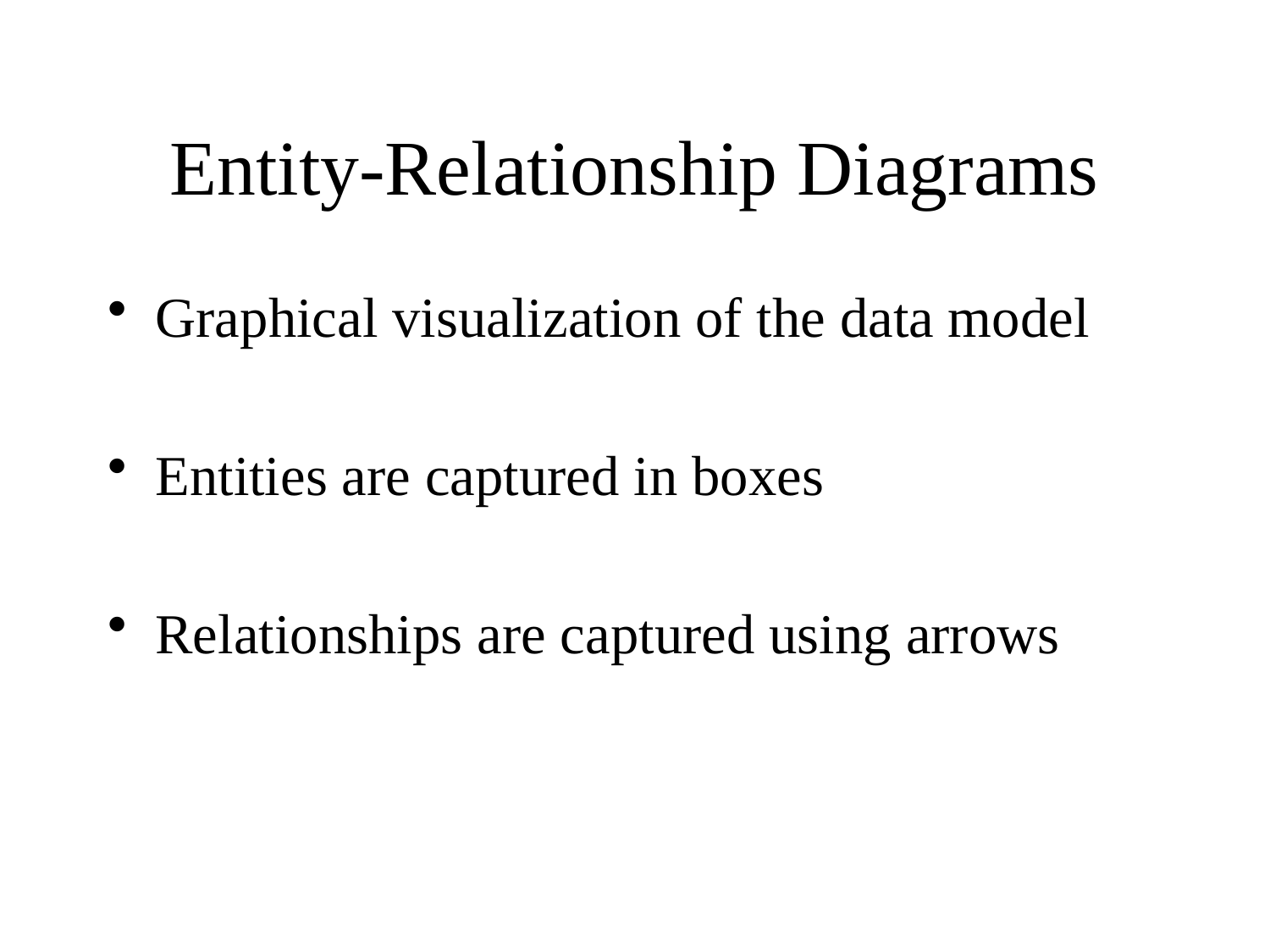

# Entity-Relationship Diagrams
Graphical visualization of the data model

Entities are captured in boxes

Relationships are captured using arrows